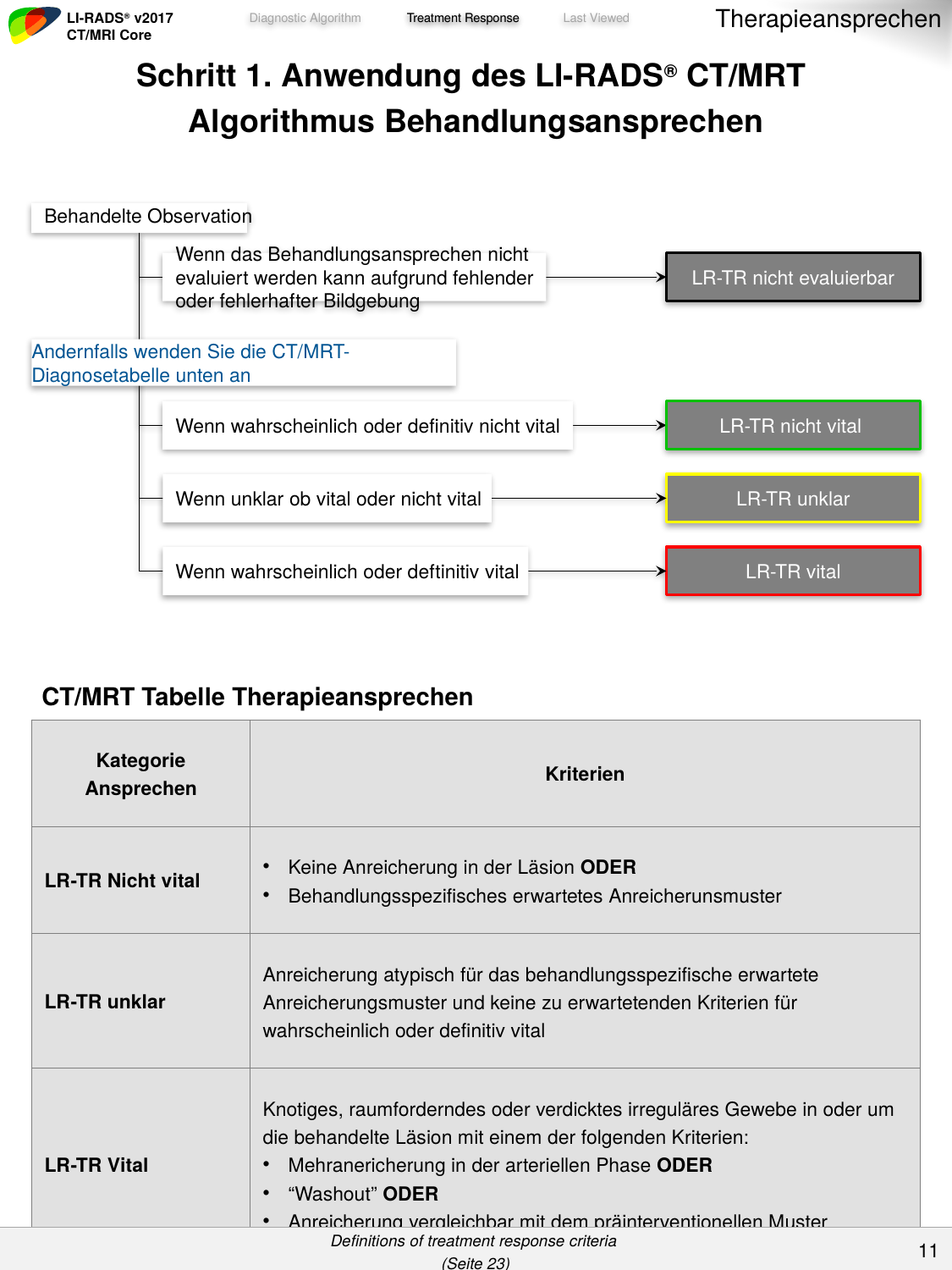

Therapieansprechen
Treatment Response
| Schritt 1. Anwendung des LI-RADS® CT/MRT Algorithmus Behandlungsansprechen |  |
| --- | --- |
|  |  |
| CT/MRT Tabelle Therapieansprechen |  |
| Kategorie Ansprechen | Kriterien |
| LR-TR Nicht vital | Keine Anreicherung in der Läsion ODER Behandlungsspezifisches erwartetes Anreicherunsmuster |
| LR-TR unklar | Anreicherung atypisch für das behandlungsspezifische erwartete Anreicherungsmuster und keine zu erwartetenden Kriterien für wahrscheinlich oder definitiv vital |
| LR-TR Vital | Knotiges, raumforderndes oder verdicktes irreguläres Gewebe in oder um die behandelte Läsion mit einem der folgenden Kriterien: Mehranericherung in der arteriellen Phase ODER “Washout” ODER Anreicherung vergleichbar mit dem präinterventionellen Muster |
Behandelte Observation
Wenn das Behandlungsansprechen nicht evaluiert werden kann aufgrund fehlender oder fehlerhafter Bildgebung
LR-TR nicht evaluierbar
Andernfalls wenden Sie die CT/MRT-Diagnosetabelle unten an
Wenn wahrscheinlich oder definitiv nicht vital
LR-TR nicht vital
Wenn unklar ob vital oder nicht vital
LR-TR unklar
Wenn wahrscheinlich oder deftinitiv vital
LR-TR vital
| Definitions of treatment response criteria (Seite 23) |
| --- |
11